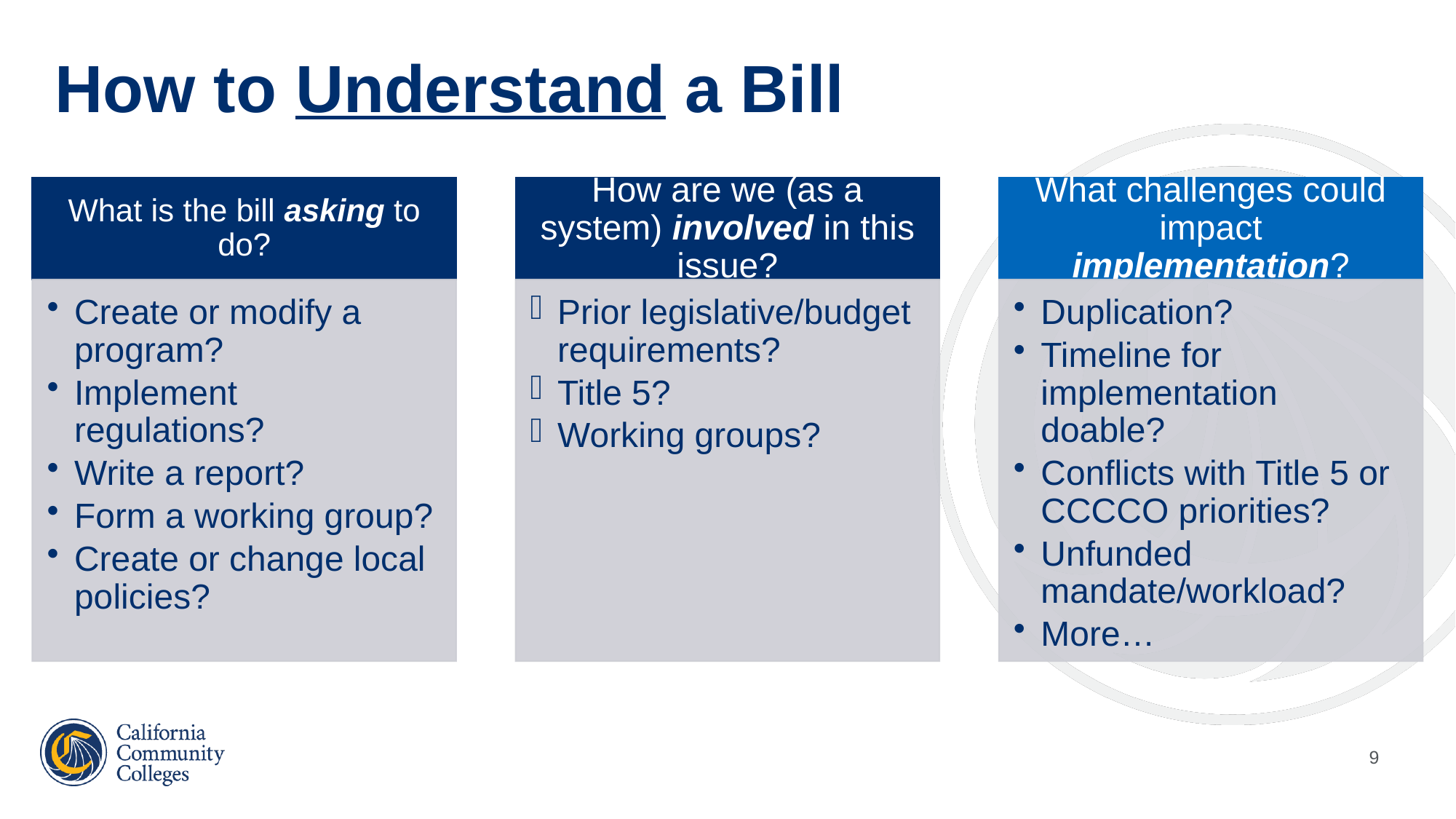

# How to Understand a Bill
What is the bill asking to do?
Create or modify a program?
Implement regulations?
Write a report?
Form a working group?
Create or change local policies?
How are we (as a system) involved in this issue?
Prior legislative/budget requirements?
Title 5?
Working groups?
What challenges could impact implementation?
Duplication?
Timeline for implementation doable?
Conflicts with Title 5 or CCCCO priorities?
Unfunded mandate/workload?
More…
9